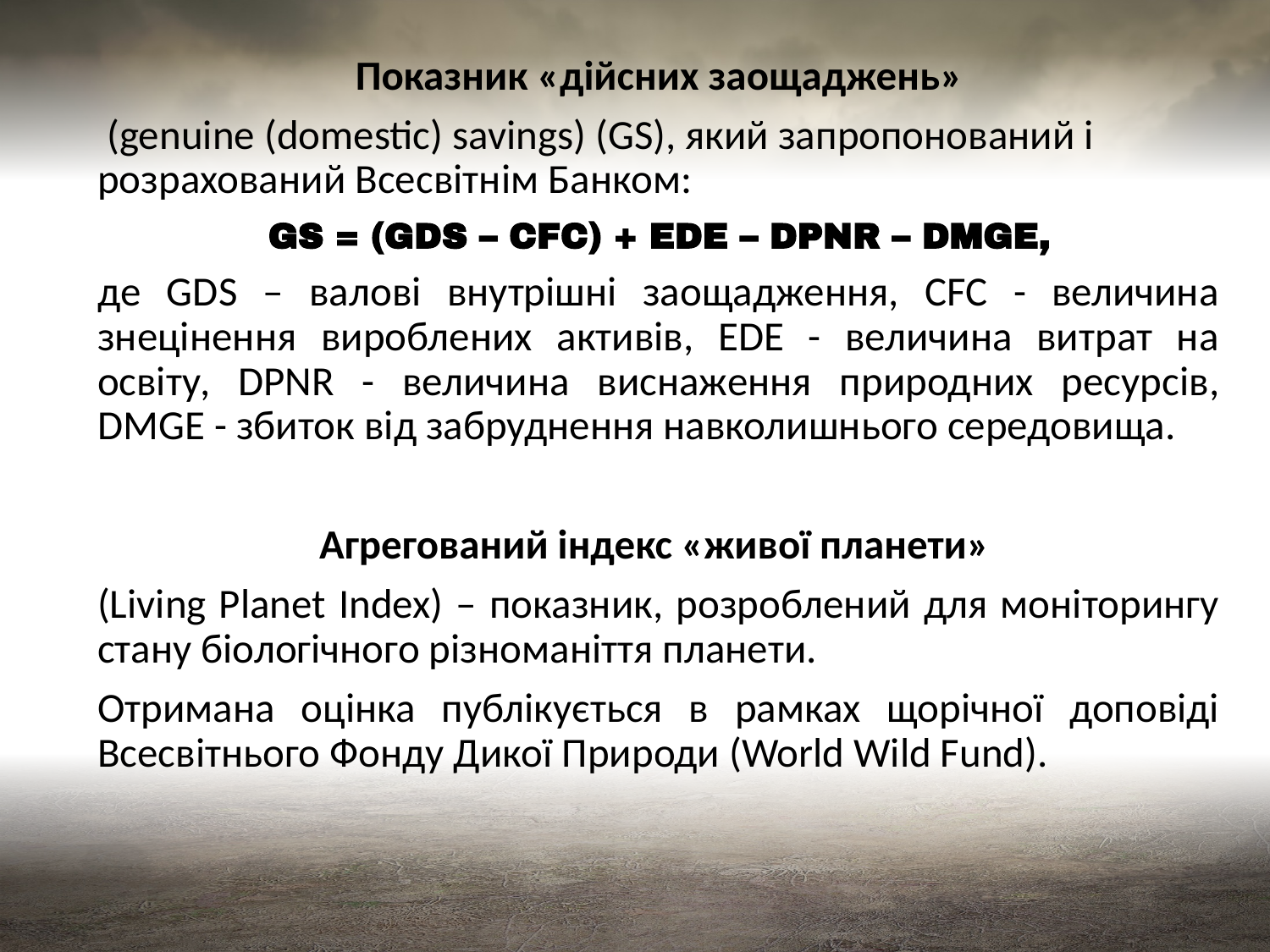

Показник «дійсних заощаджень»
 (genuine (domestic) savings) (GS), який запропонований і розрахований Всесвітнім Банком:
GS = (GDS – CFC) + EDE – DPNR – DMGE,
де GDS – валові внутрішні заощадження, CFC - величина знецінення вироблених активів, EDE - величина витрат на освіту, DPNR - величина виснаження природних ресурсів, DMGE - збиток від забруднення навколишнього середовища.

Агрегований індекс «живої планети»
(Living Planet Index) – показник, розроблений для моніторингу стану біологічного різноманіття планети.
Отримана оцінка публікується в рамках щорічної доповіді Всесвітнього Фонду Дикої Природи (World Wild Fund).